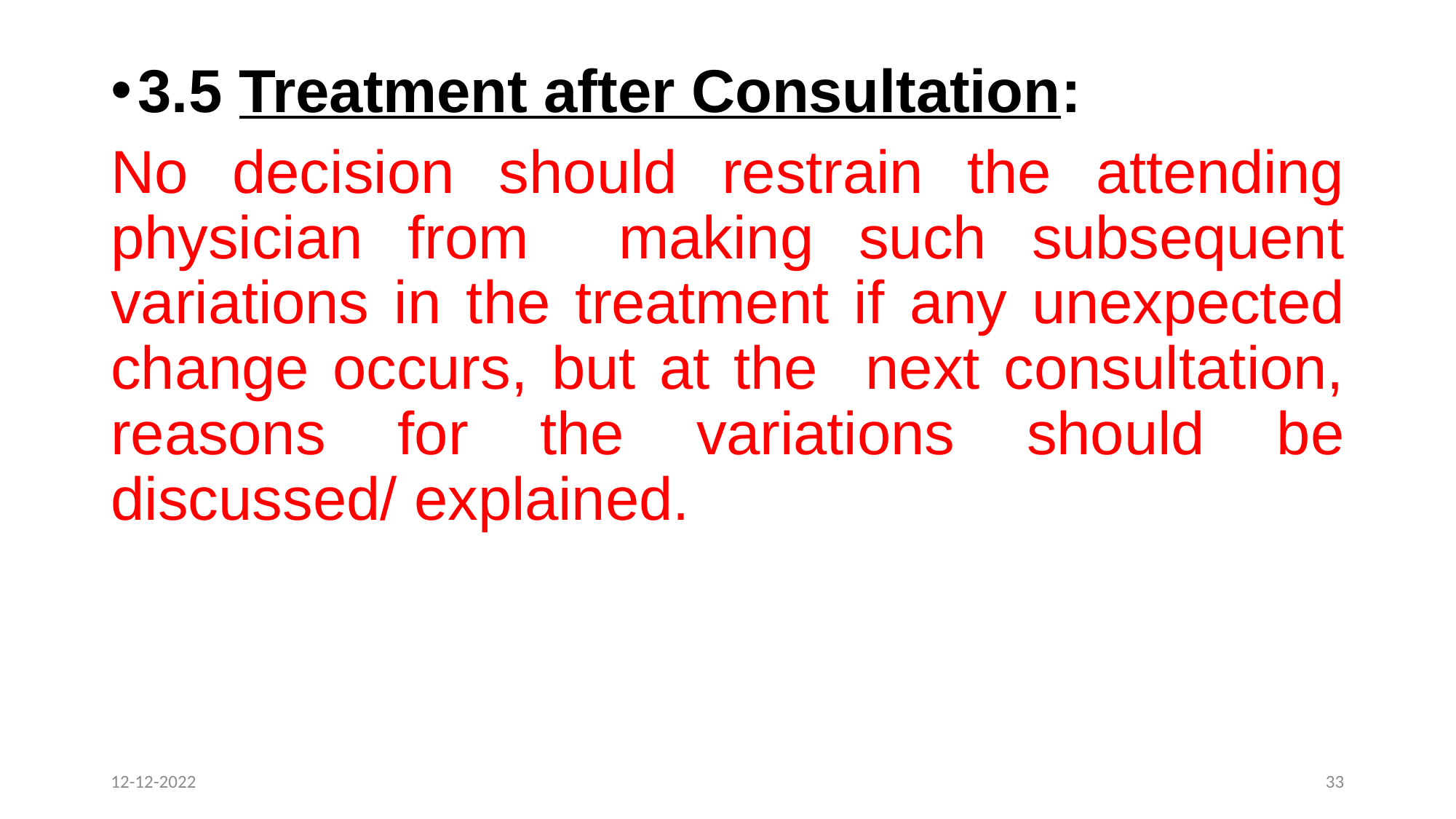

3.5 Treatment after Consultation:
No decision should restrain the attending physician from  making such subsequent variations in the treatment if any unexpected change occurs, but at the  next consultation, reasons for the variations should be discussed/ explained.

12-12-2022
33